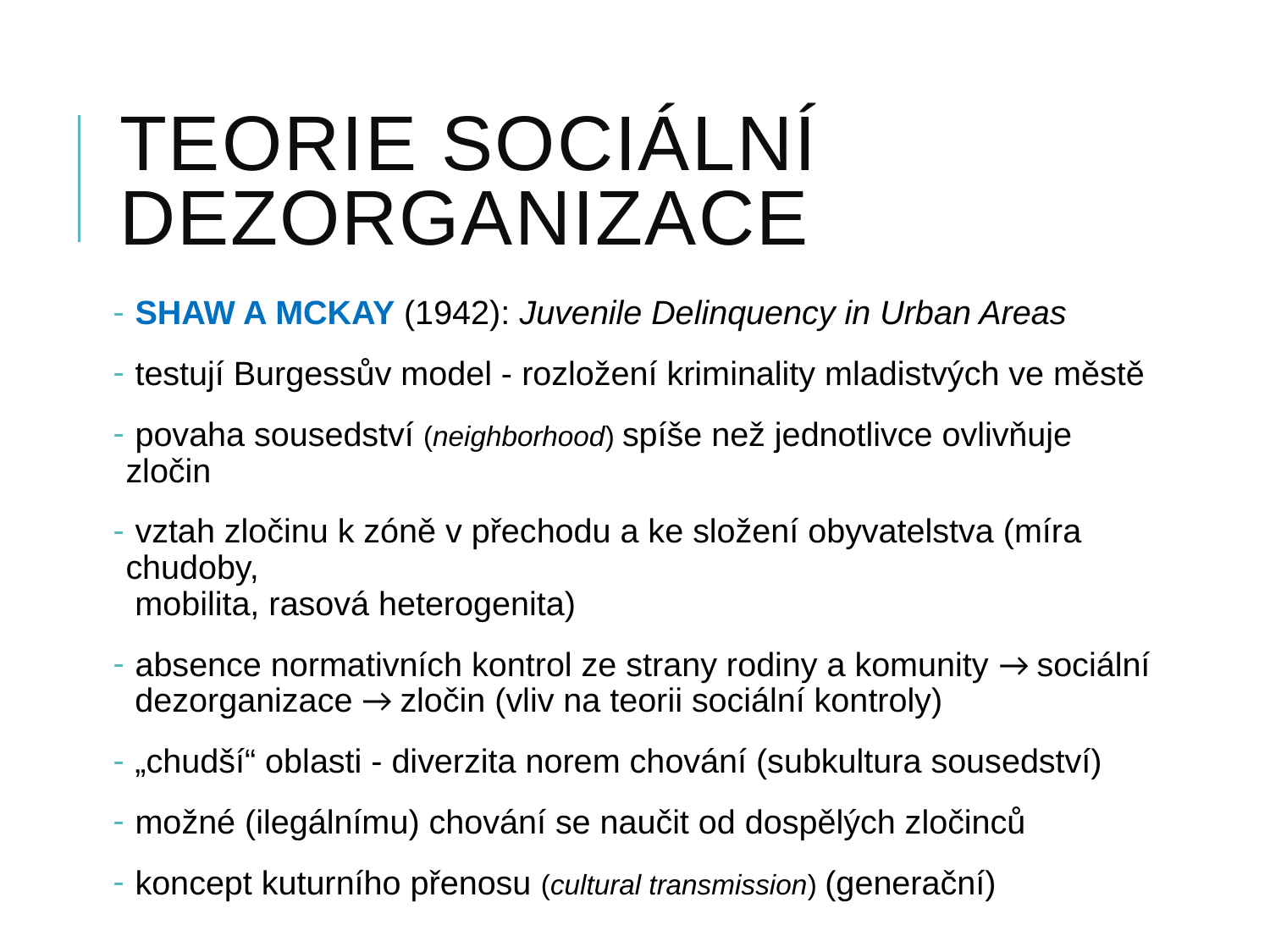

# TEORIE SOCIÁLNÍ DEZORGANIZACE
 Shaw a McKay (1942): Juvenile Delinquency in Urban Areas
 testují Burgessův model - rozložení kriminality mladistvých ve městě
 povaha sousedství (neighborhood) spíše než jednotlivce ovlivňuje zločin
 vztah zločinu k zóně v přechodu a ke složení obyvatelstva (míra chudoby,
 mobilita, rasová heterogenita)
 absence normativních kontrol ze strany rodiny a komunity → sociální
 dezorganizace → zločin (vliv na teorii sociální kontroly)
 „chudší“ oblasti - diverzita norem chování (subkultura sousedství)
 možné (ilegálnímu) chování se naučit od dospělých zločinců
 koncept kuturního přenosu (cultural transmission) (generační)